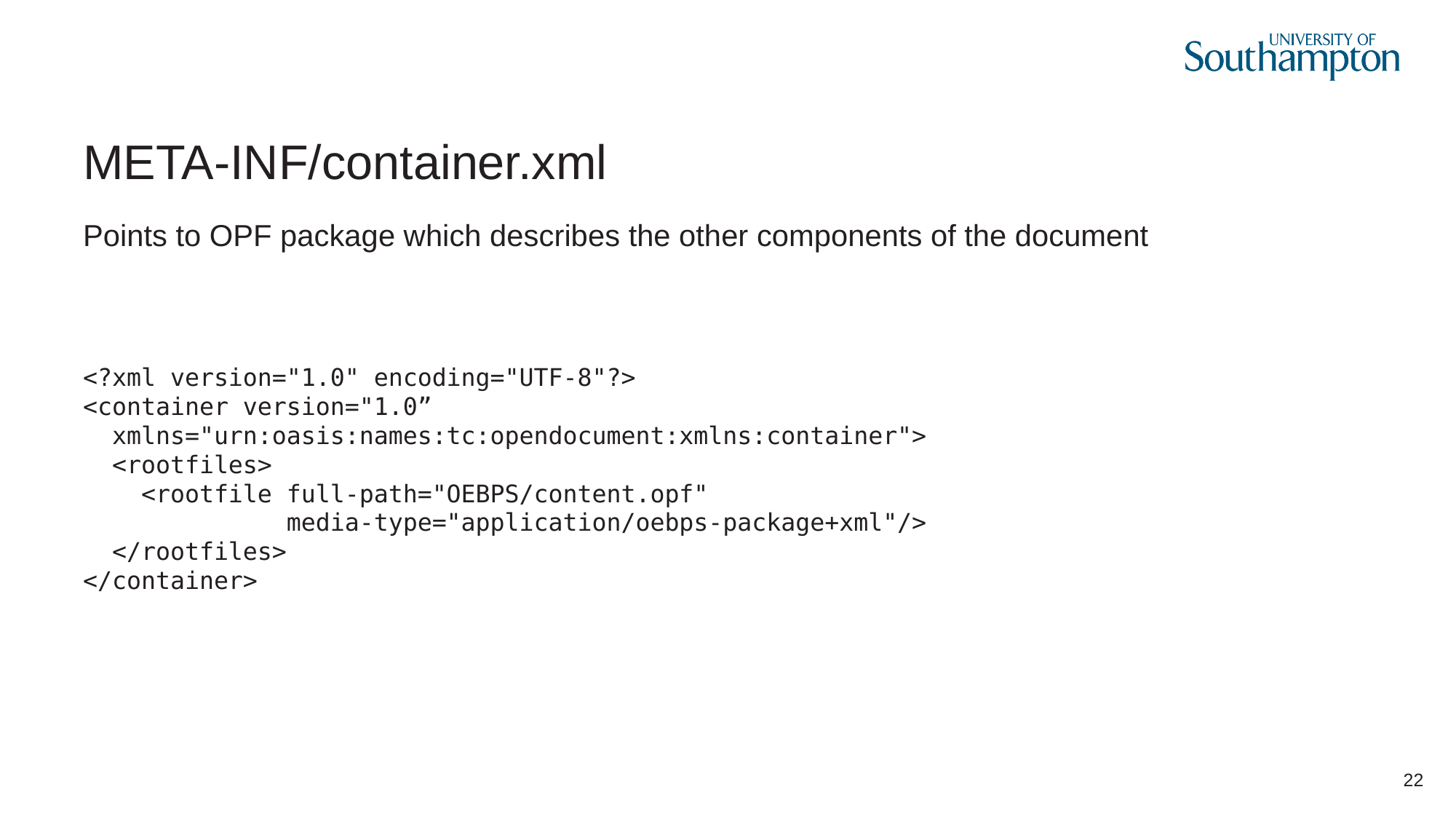

# META-INF/container.xml
Points to OPF package which describes the other components of the document
<?xml version="1.0" encoding="UTF-8"?>
<container version="1.0”
  xmlns="urn:oasis:names:tc:opendocument:xmlns:container">
  <rootfiles>
    <rootfile full-path="OEBPS/content.opf"
              media-type="application/oebps-package+xml"/>
  </rootfiles>
</container>